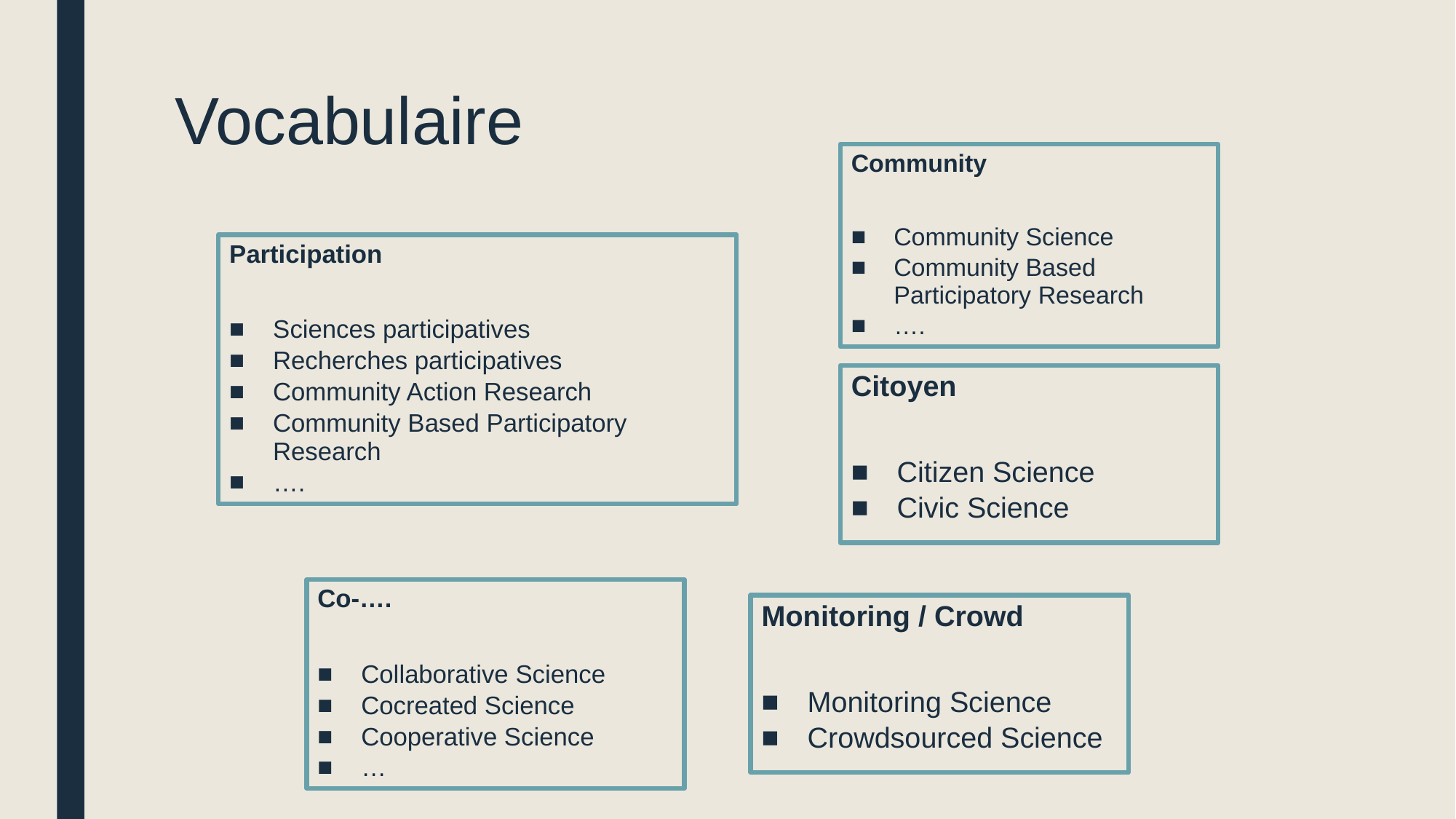

# Vocabulaire
Community

Community Science
Community Based Participatory Research
….
Participation

Sciences participatives
Recherches participatives
Community Action Research
Community Based Participatory Research
….
Citoyen

Citizen Science
Civic Science
Co-….

Collaborative Science
Cocreated Science
Cooperative Science
…
Monitoring / Crowd

Monitoring Science
Crowdsourced Science